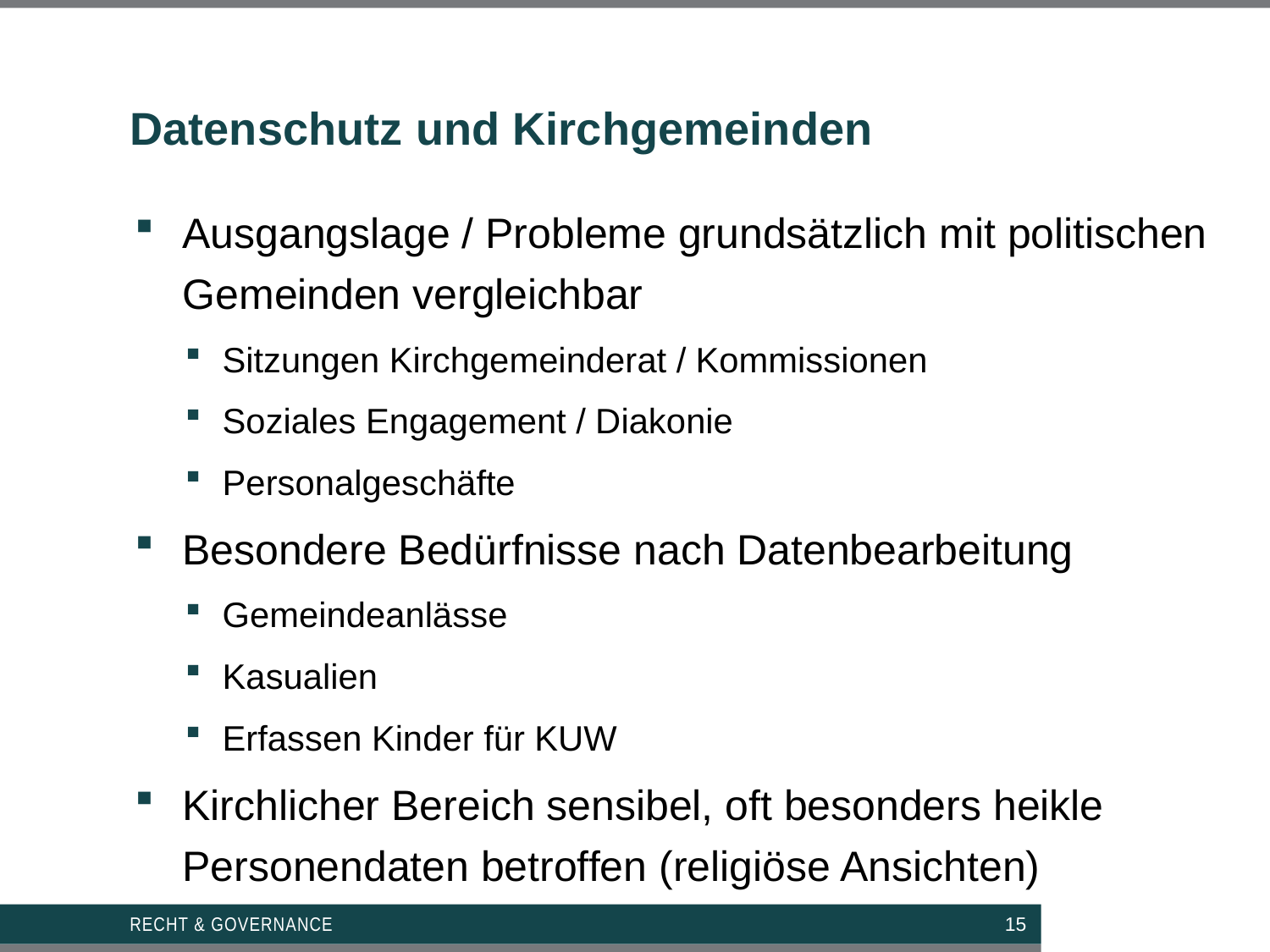

# Datenschutz und Kirchgemeinden
Ausgangslage / Probleme grundsätzlich mit politischen Gemeinden vergleichbar
Sitzungen Kirchgemeinderat / Kommissionen
Soziales Engagement / Diakonie
Personalgeschäfte
Besondere Bedürfnisse nach Datenbearbeitung
Gemeindeanlässe
Kasualien
Erfassen Kinder für KUW
Kirchlicher Bereich sensibel, oft besonders heikle Personendaten betroffen (religiöse Ansichten)
Recht & Governance
15